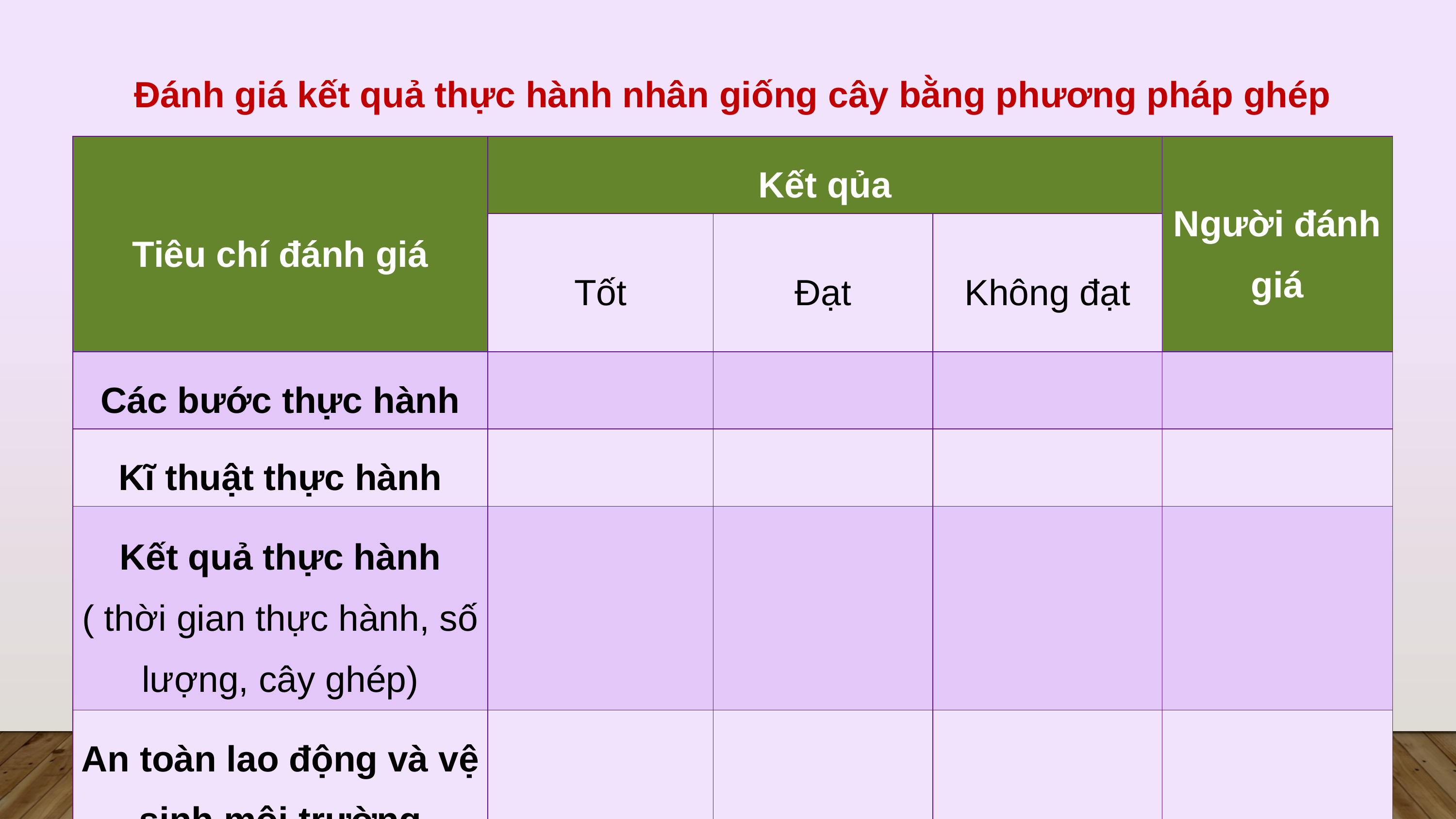

Đánh giá kết quả thực hành nhân giống cây bằng phương pháp ghép
| Tiêu chí đánh giá | Kết qủa |  |  | Người đánh giá |
| --- | --- | --- | --- | --- |
|  | Tốt | Đạt | Không đạt |  |
| Các bước thực hành |  |  |  |  |
| Kĩ thuật thực hành |  |  |  |  |
| Kết quả thực hành ( thời gian thực hành, số lượng, cây ghép) |  |  |  |  |
| An toàn lao động và vệ sinh môi trường |  |  |  |  |